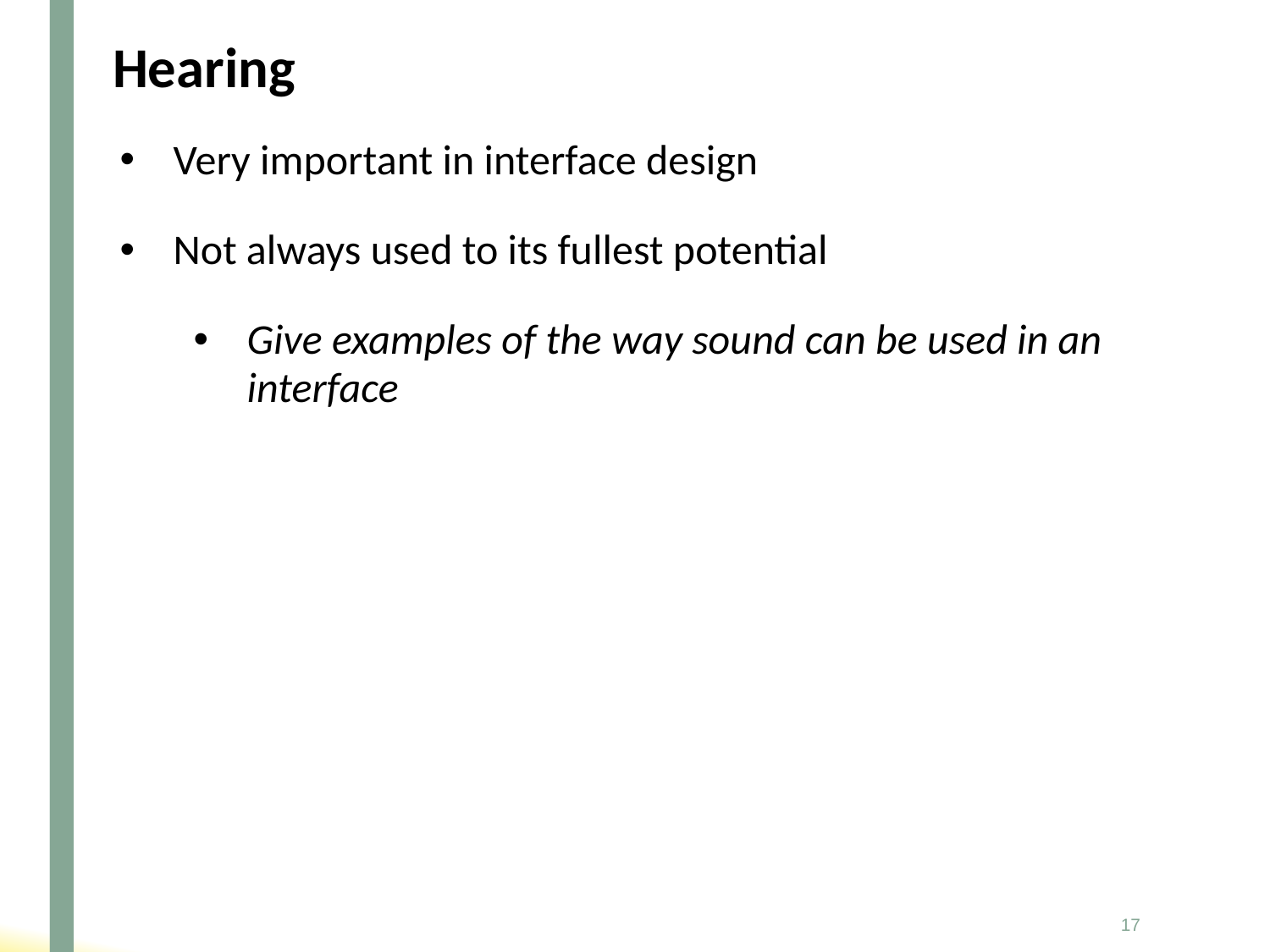

# Hearing
Very important in interface design
Not always used to its fullest potential
Give examples of the way sound can be used in an interface
17